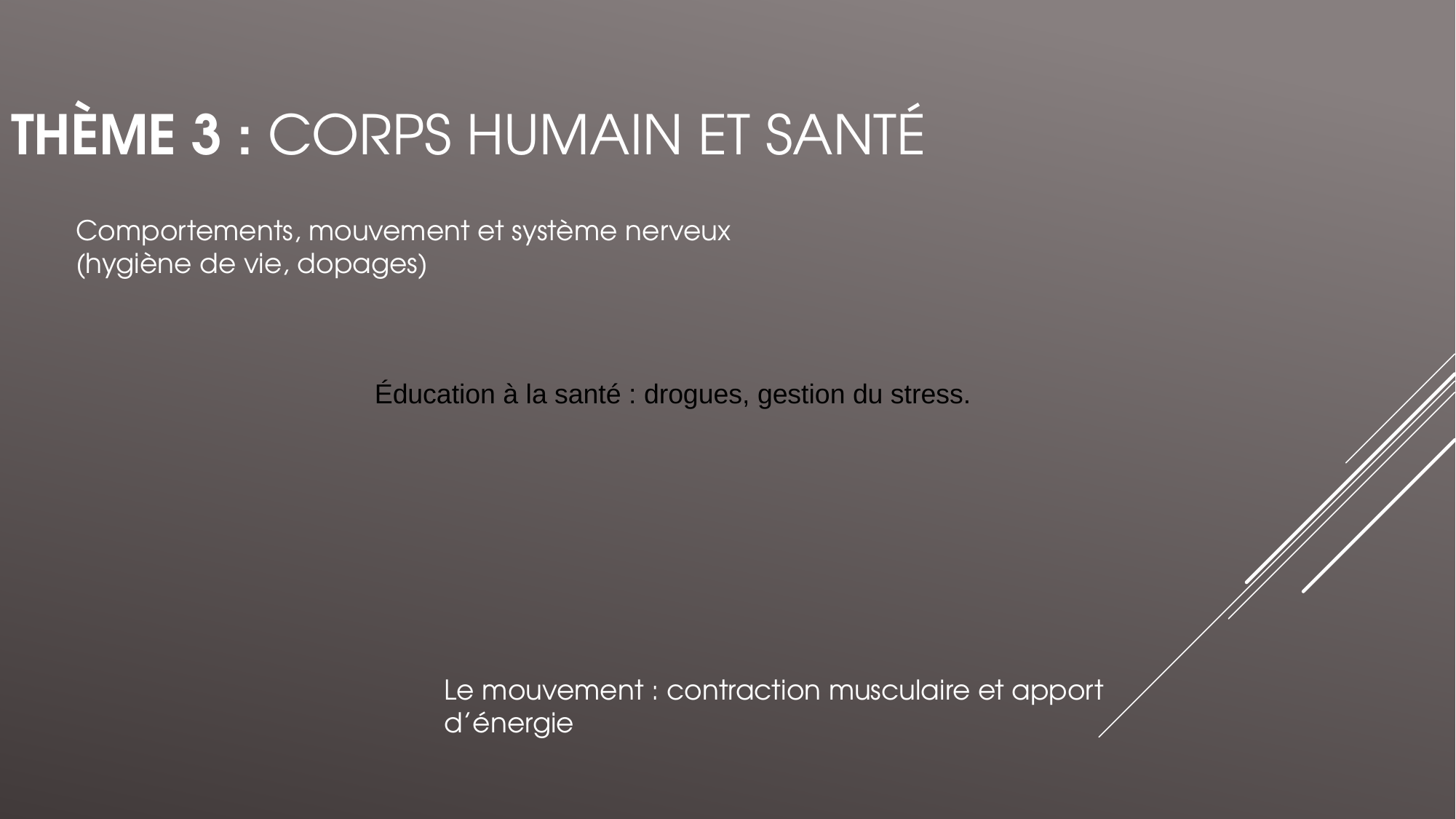

Thème 3 : Corps humain et santé
Comportements, mouvement et système nerveux (hygiène de vie, dopages)

Éducation à la santé : drogues, gestion du stress.
Le mouvement : contraction musculaire et apport d’énergie